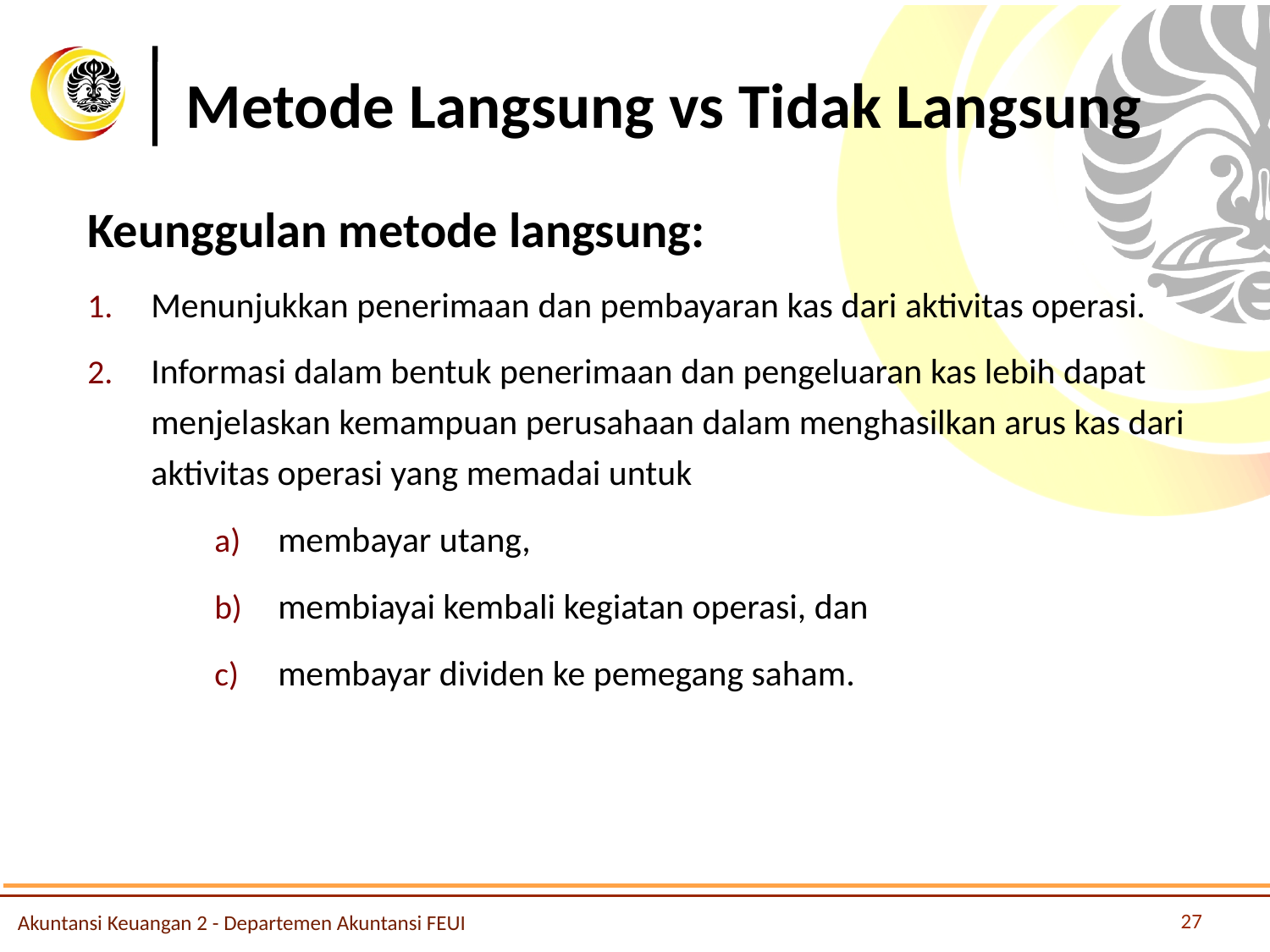

# Metode Langsung vs Tidak Langsung
Keunggulan metode langsung:
Menunjukkan penerimaan dan pembayaran kas dari aktivitas operasi.
Informasi dalam bentuk penerimaan dan pengeluaran kas lebih dapat menjelaskan kemampuan perusahaan dalam menghasilkan arus kas dari aktivitas operasi yang memadai untuk
membayar utang,
membiayai kembali kegiatan operasi, dan
membayar dividen ke pemegang saham.

27
Akuntansi Keuangan 2 - Departemen Akuntansi FEUI